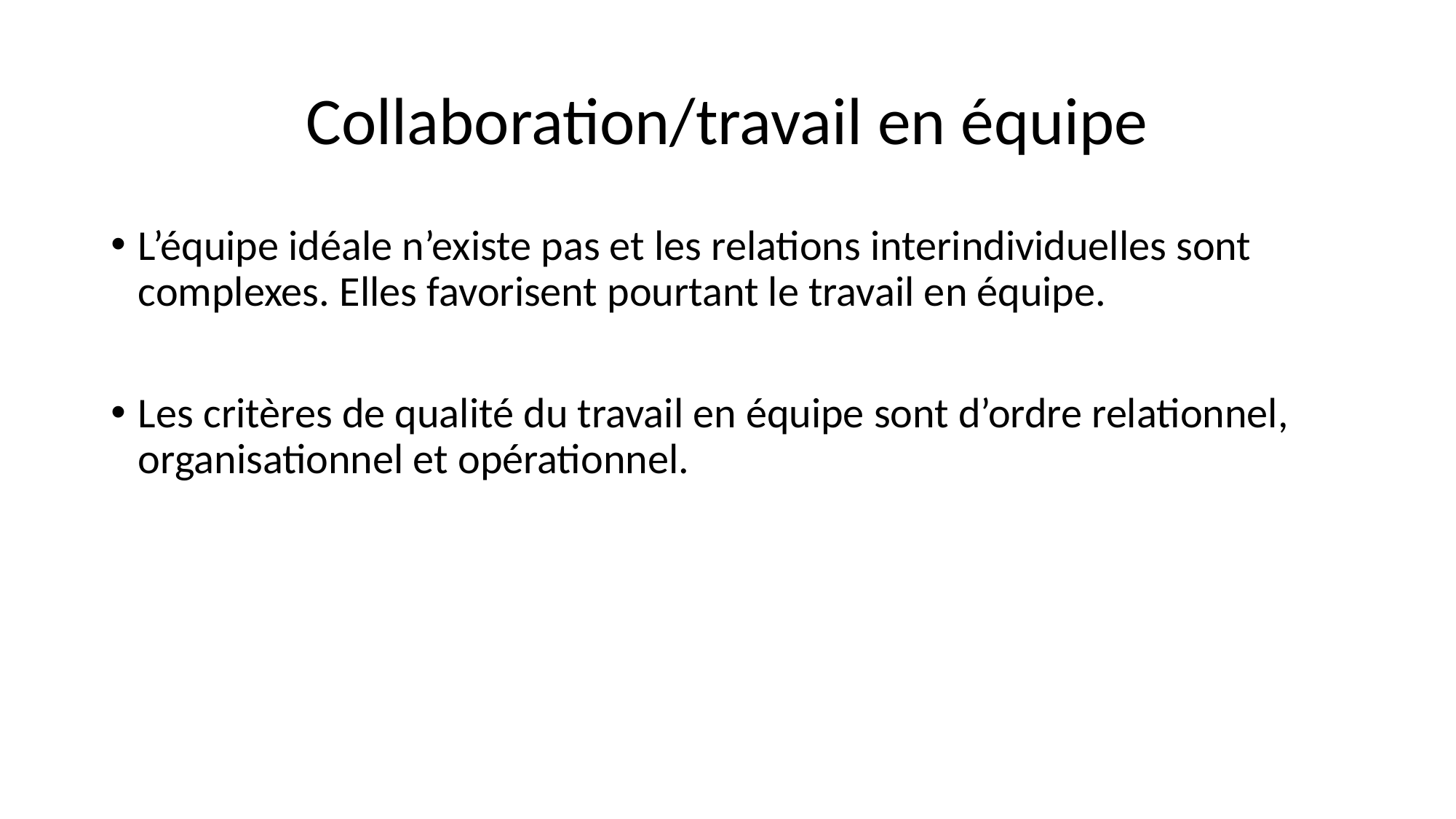

# Collaboration/travail en équipe
L’équipe idéale n’existe pas et les relations interindividuelles sont complexes. Elles favorisent pourtant le travail en équipe.

Les critères de qualité du travail en équipe sont d’ordre relationnel, organisationnel et opérationnel.